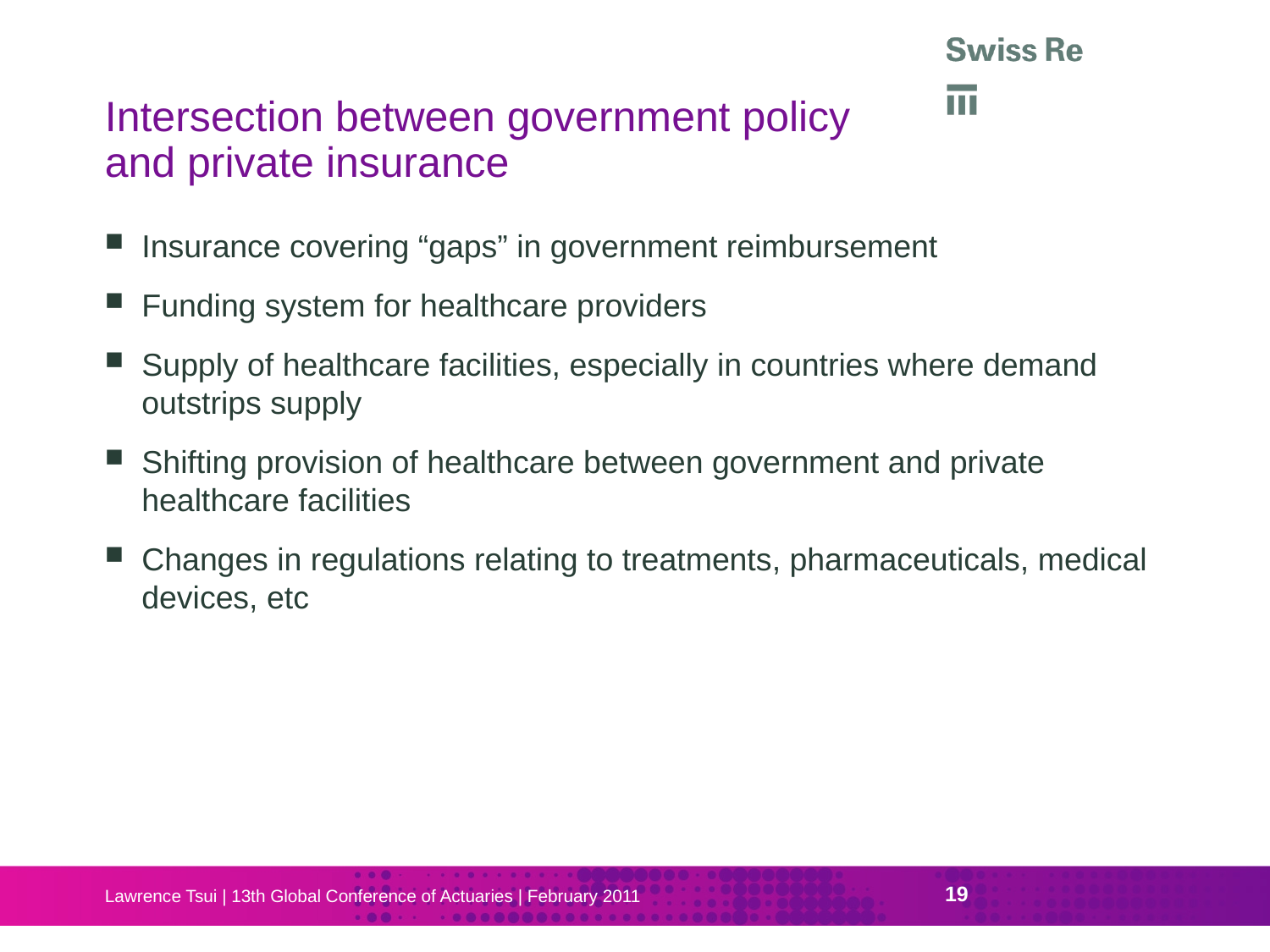

# Intersection between government policy and private insurance
Insurance covering “gaps” in government reimbursement
Funding system for healthcare providers
Supply of healthcare facilities, especially in countries where demand outstrips supply
Shifting provision of healthcare between government and private healthcare facilities
Changes in regulations relating to treatments, pharmaceuticals, medical devices, etc

19